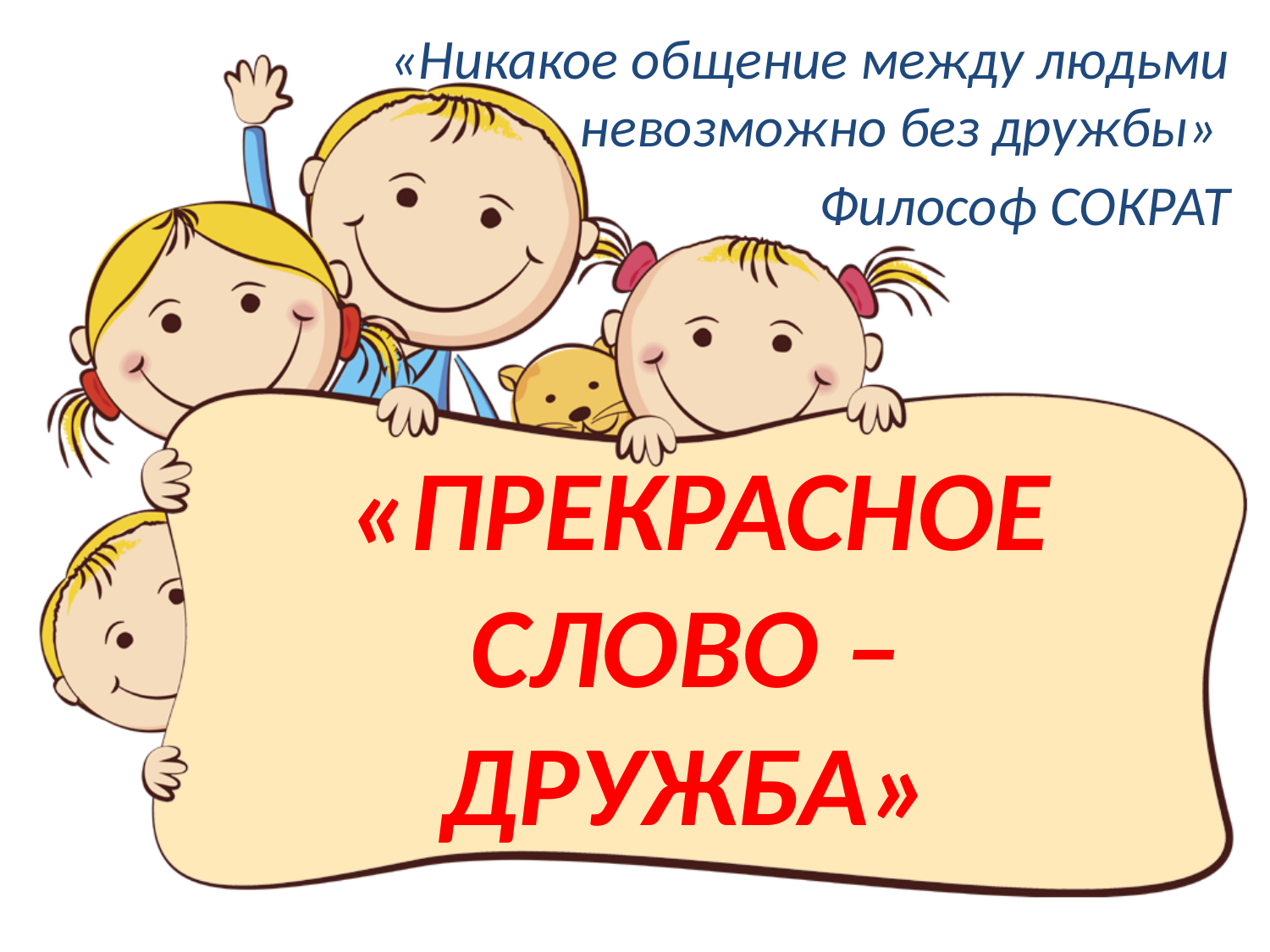

«Никакое общение между людьми невозможно без дружбы»
Философ СОКРАТ

# «ПРЕКРАСНОЕ СЛОВО – ДРУЖБА»